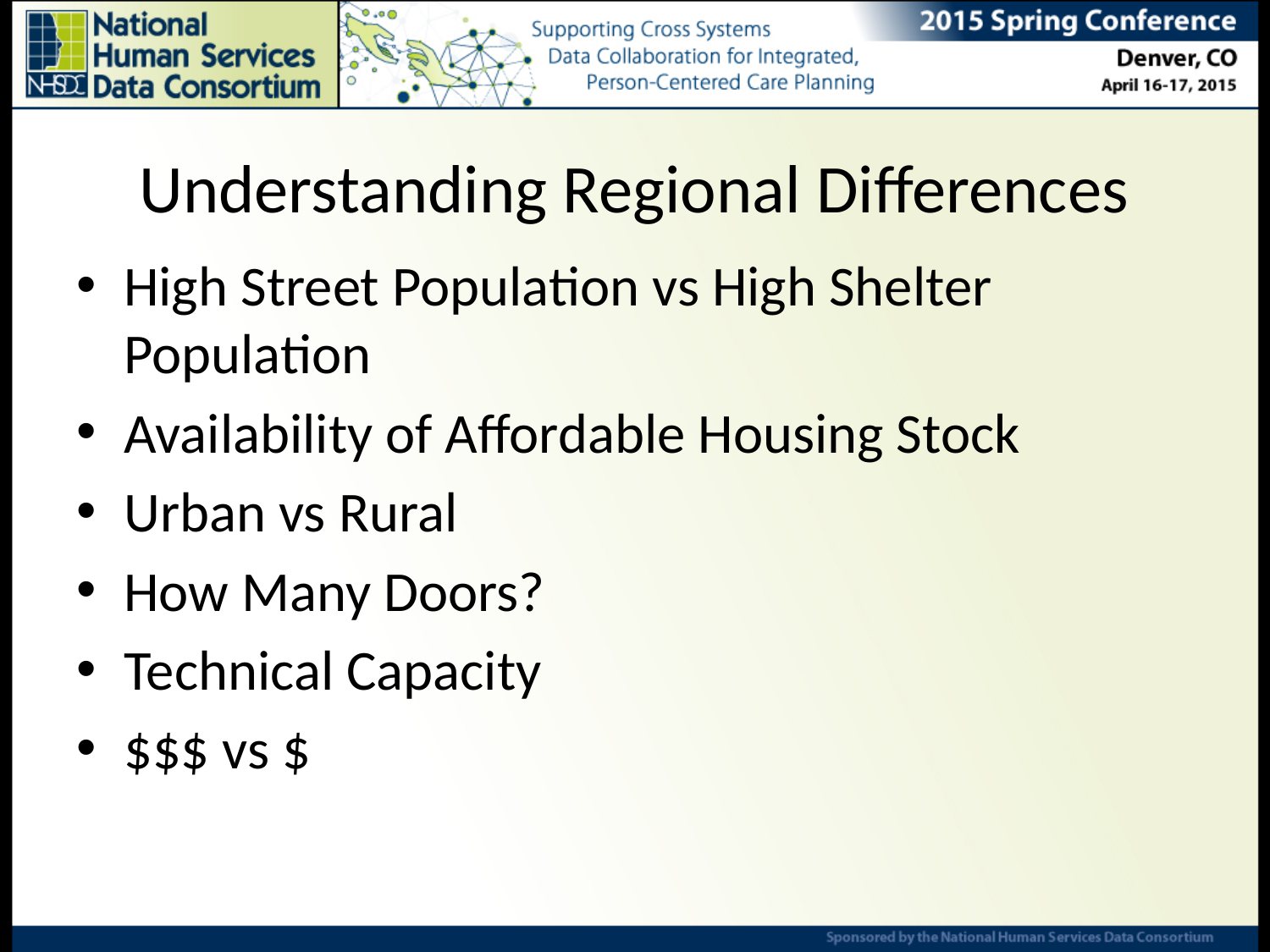

# Understanding Regional Differences
High Street Population vs High Shelter Population
Availability of Affordable Housing Stock
Urban vs Rural
How Many Doors?
Technical Capacity
$$$ vs $